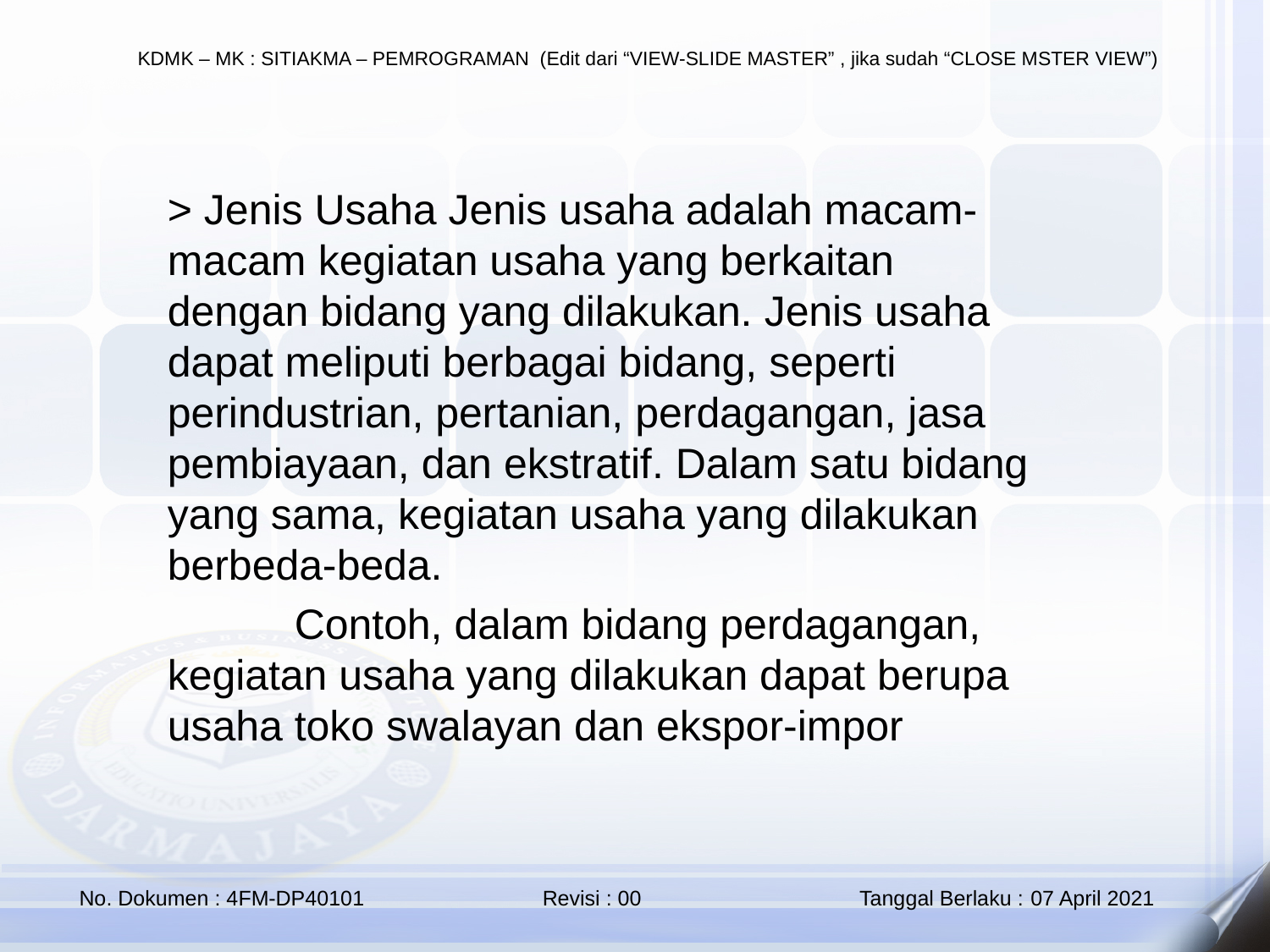

> Jenis Usaha Jenis usaha adalah macam-macam kegiatan usaha yang berkaitan dengan bidang yang dilakukan. Jenis usaha dapat meliputi berbagai bidang, seperti perindustrian, pertanian, perdagangan, jasa pembiayaan, dan ekstratif. Dalam satu bidang yang sama, kegiatan usaha yang dilakukan berbeda-beda.
	Contoh, dalam bidang perdagangan, kegiatan usaha yang dilakukan dapat berupa usaha toko swalayan dan ekspor-impor